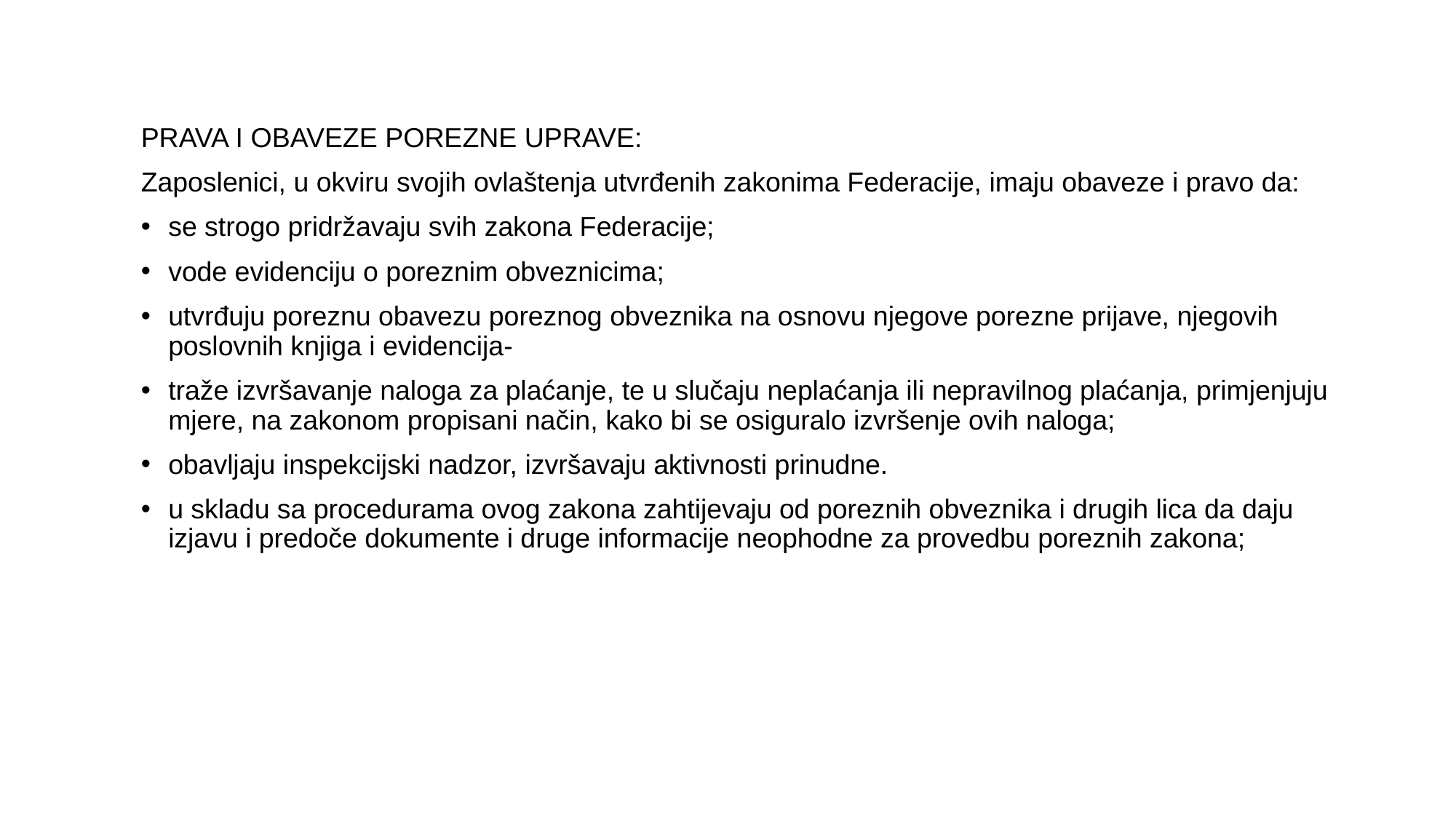

PRAVA I OBAVEZE POREZNE UPRAVE:
Zaposlenici, u okviru svojih ovlaštenja utvrđenih zakonima Federacije, imaju obaveze i pravo da:
se strogo pridržavaju svih zakona Federacije;
vode evidenciju o poreznim obveznicima;
utvrđuju poreznu obavezu poreznog obveznika na osnovu njegove porezne prijave, njegovih poslovnih knjiga i evidencija-
traže izvršavanje naloga za plaćanje, te u slučaju neplaćanja ili nepravilnog plaćanja, primjenjuju mjere, na zakonom propisani način, kako bi se osiguralo izvršenje ovih naloga;
obavljaju inspekcijski nadzor, izvršavaju aktivnosti prinudne.
u skladu sa procedurama ovog zakona zahtijevaju od poreznih obveznika i drugih lica da daju izjavu i predoče dokumente i druge informacije neophodne za provedbu poreznih zakona;